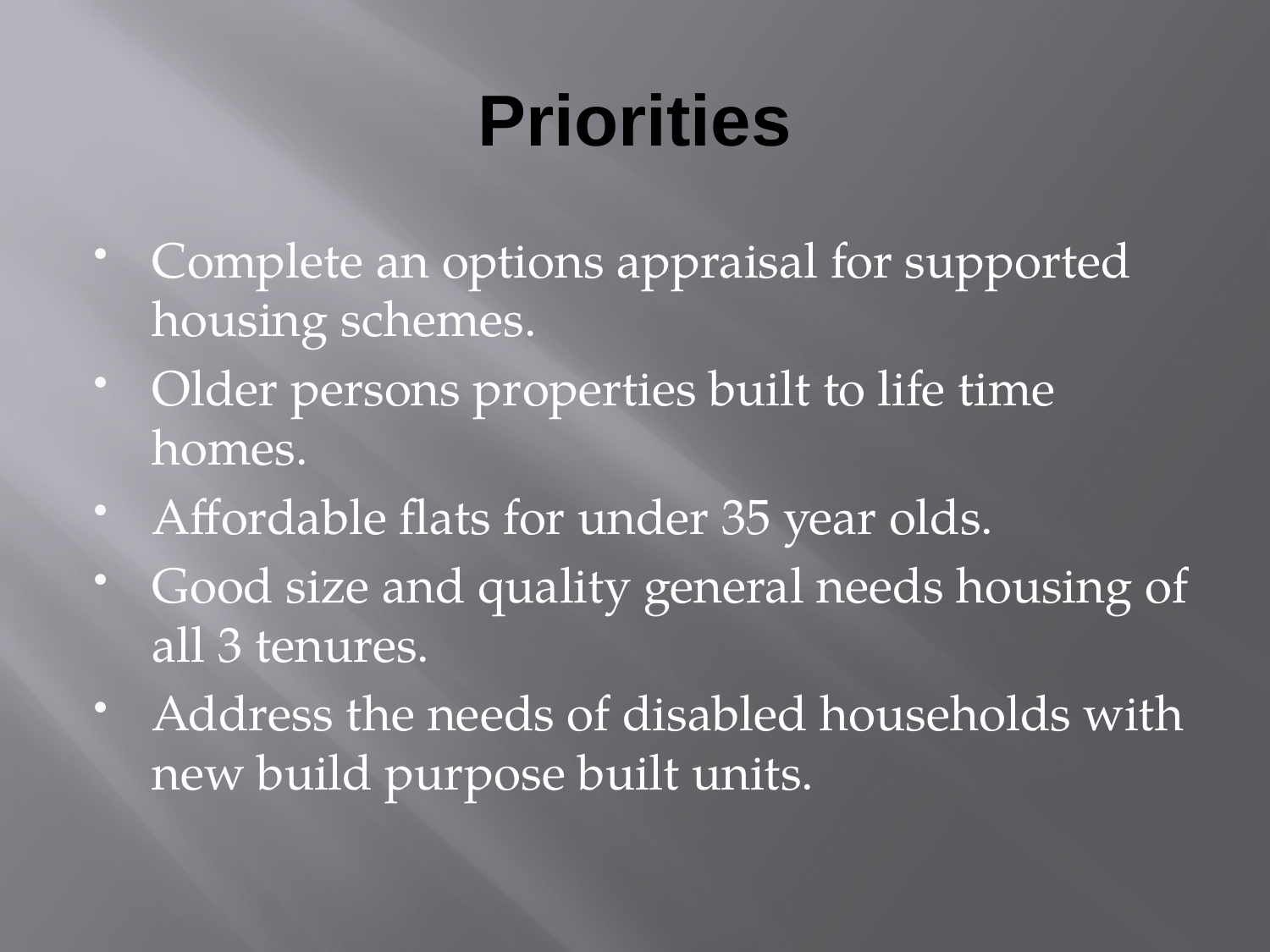

# Priorities
Complete an options appraisal for supported housing schemes.
Older persons properties built to life time homes.
Affordable flats for under 35 year olds.
Good size and quality general needs housing of all 3 tenures.
Address the needs of disabled households with new build purpose built units.